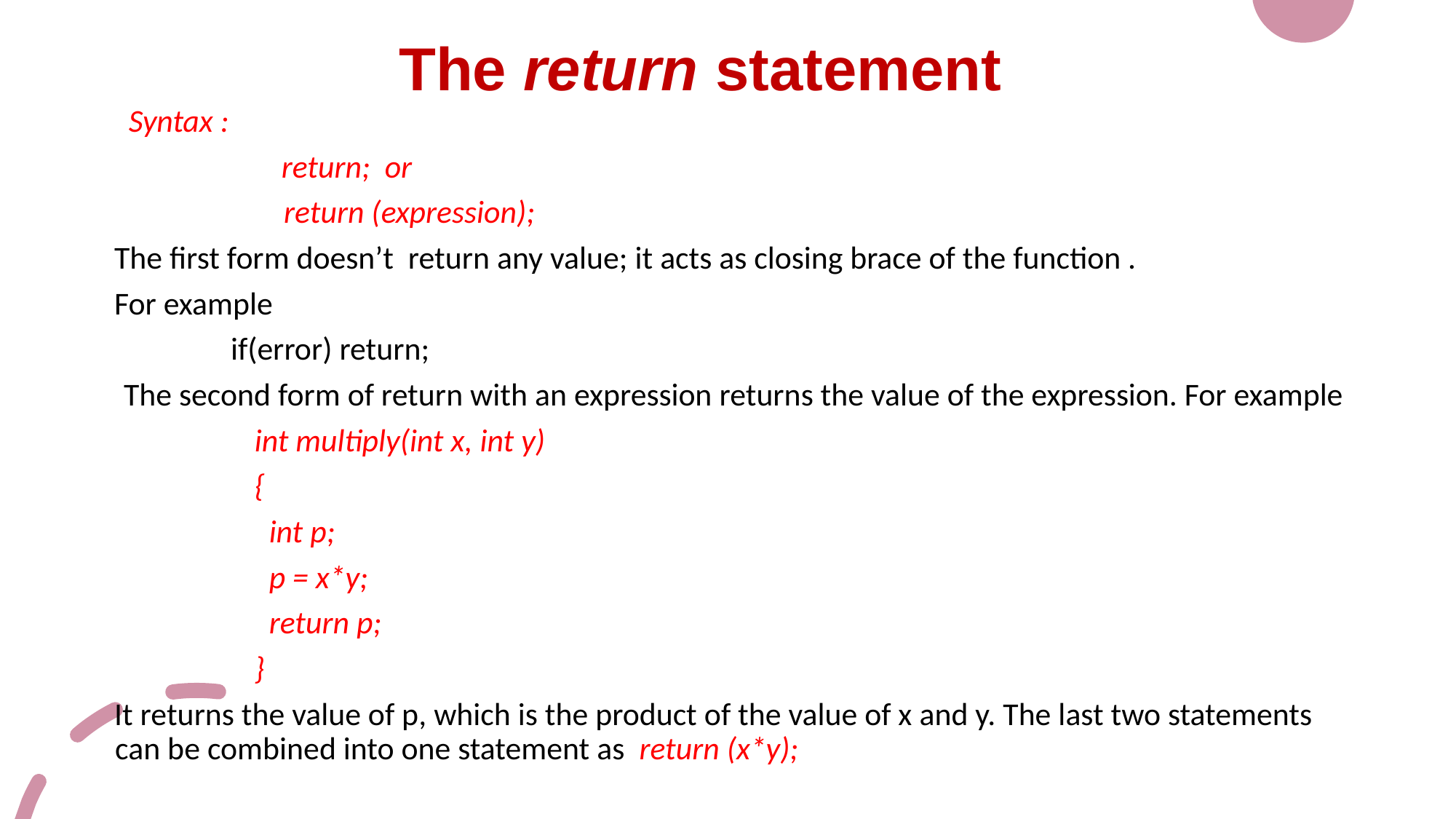

The return statement
Syntax :
                     return;  or
return (expression);
The first form doesn’t  return any value; it acts as closing brace of the function .
For example
                if(error) return;
The second form of return with an expression returns the value of the expression. For example
   int multiply(int x, int y)
   {
     int p;
     p = x*y;
     return p;
   }
It returns the value of p, which is the product of the value of x and y. The last two statements can be combined into one statement as  return (x*y);